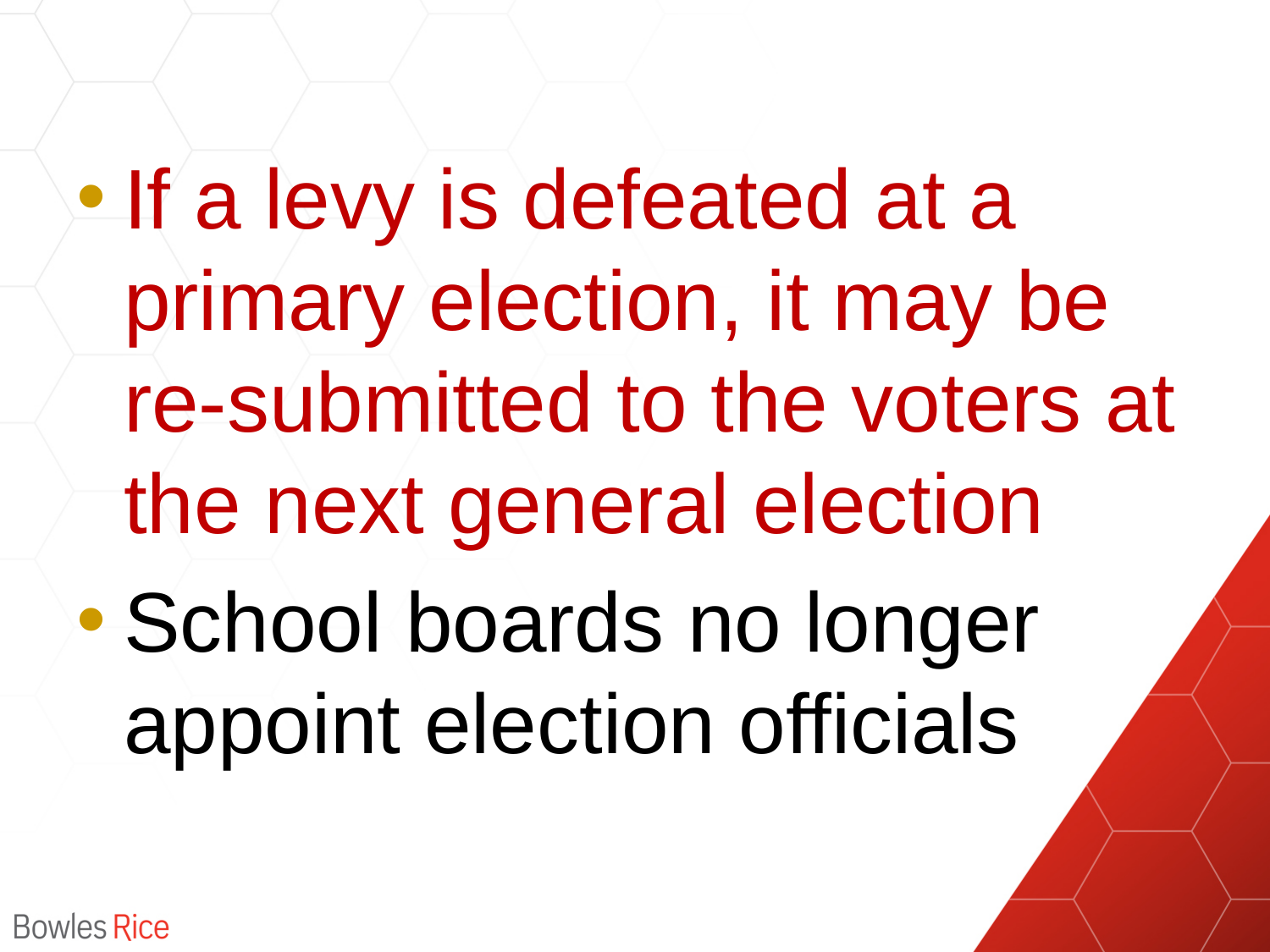

#
If a levy is defeated at a primary election, it may be re-submitted to the voters at the next general election
School boards no longer appoint election officials